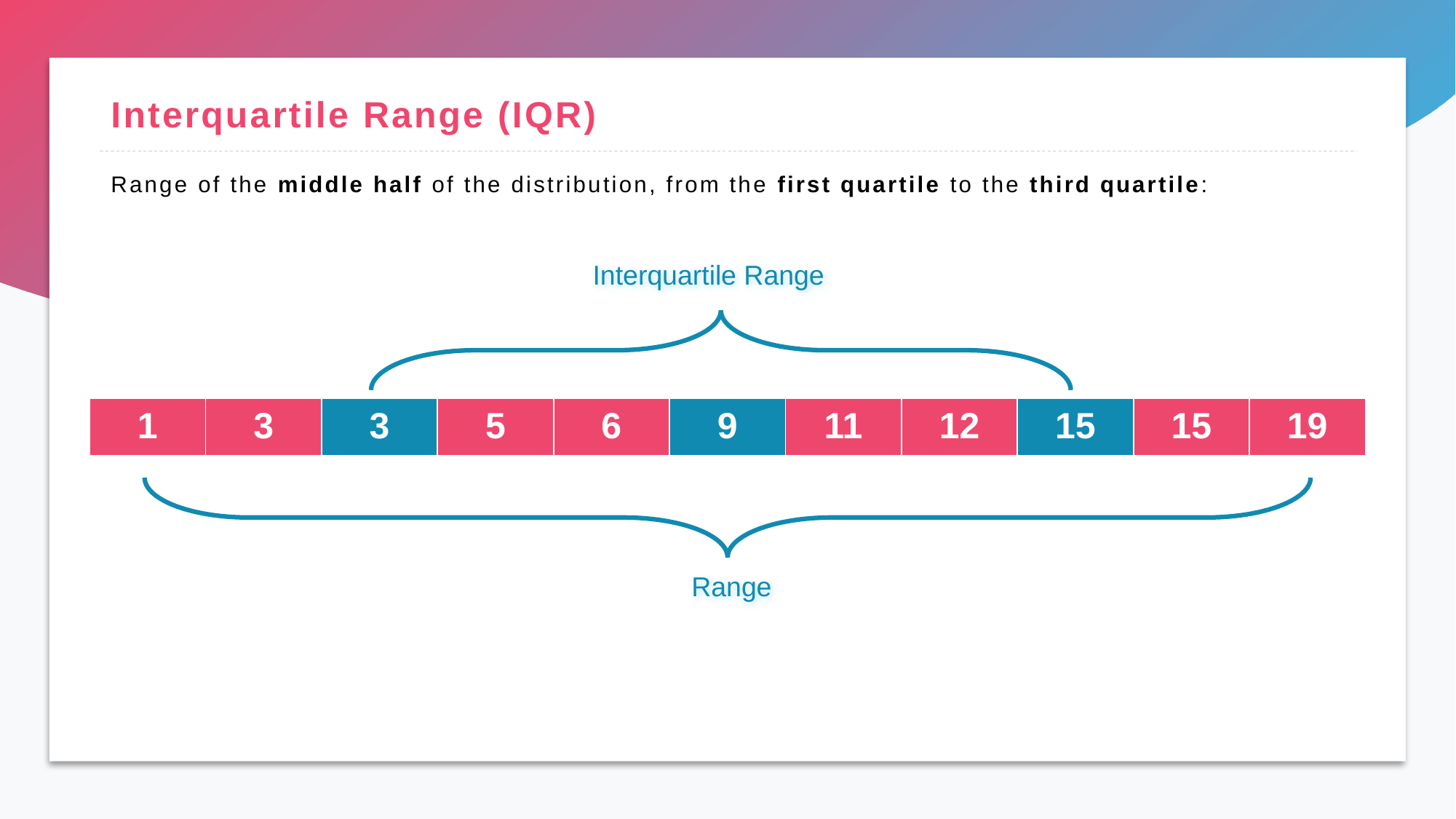

# Interquartile Range (IQR)
Range of the middle half of the distribution, from the first quartile to the third quartile:
Interquartile Range
| 1 | 3 | 3 | 5 | 6 | 9 | 11 | 12 | 15 | 15 | 19 |
| --- | --- | --- | --- | --- | --- | --- | --- | --- | --- | --- |
Range